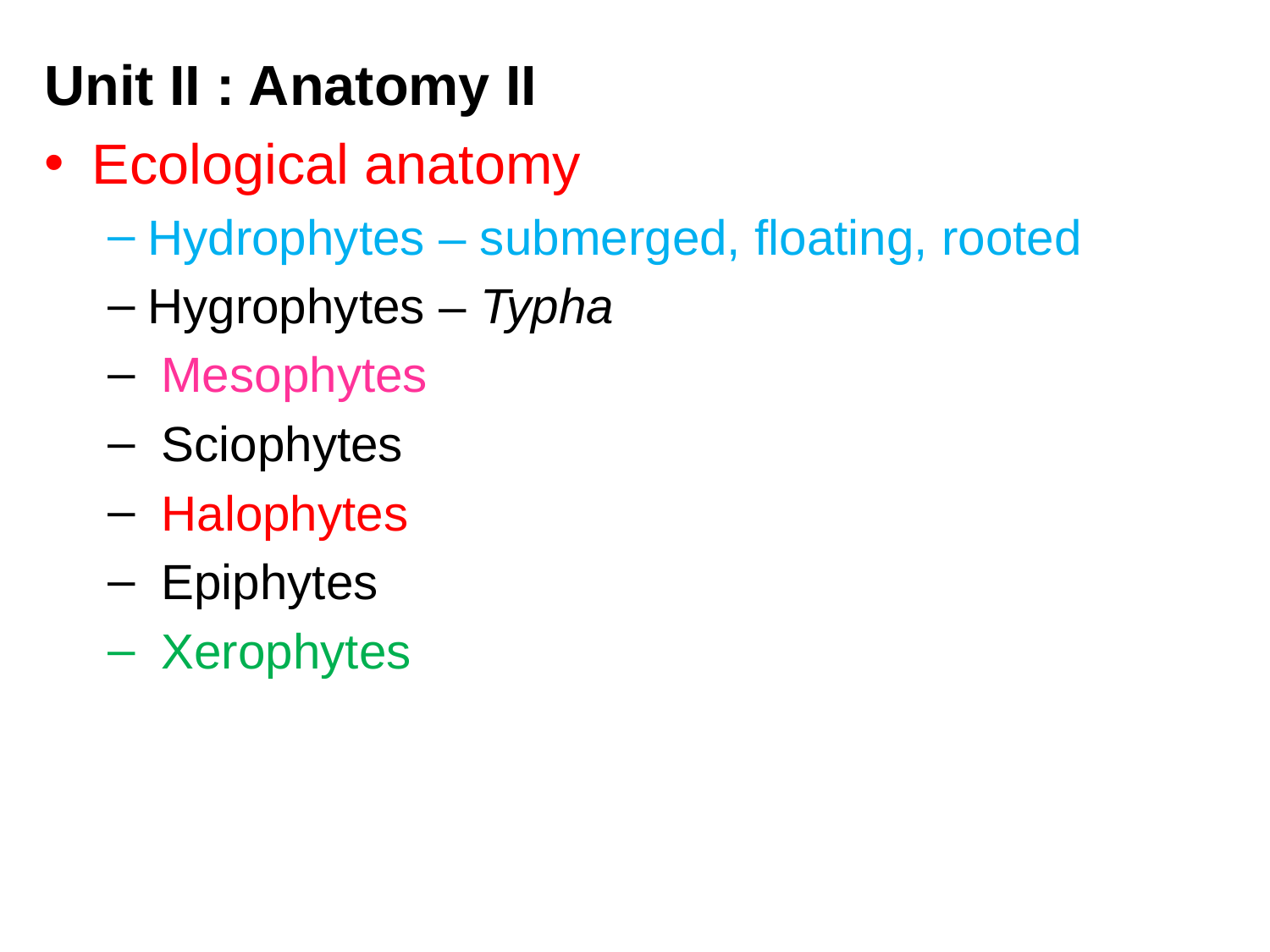

Unit II : Anatomy II
Ecological anatomy
Hydrophytes – submerged, floating, rooted
Hygrophytes – Typha
 Mesophytes
 Sciophytes
 Halophytes
 Epiphytes
 Xerophytes